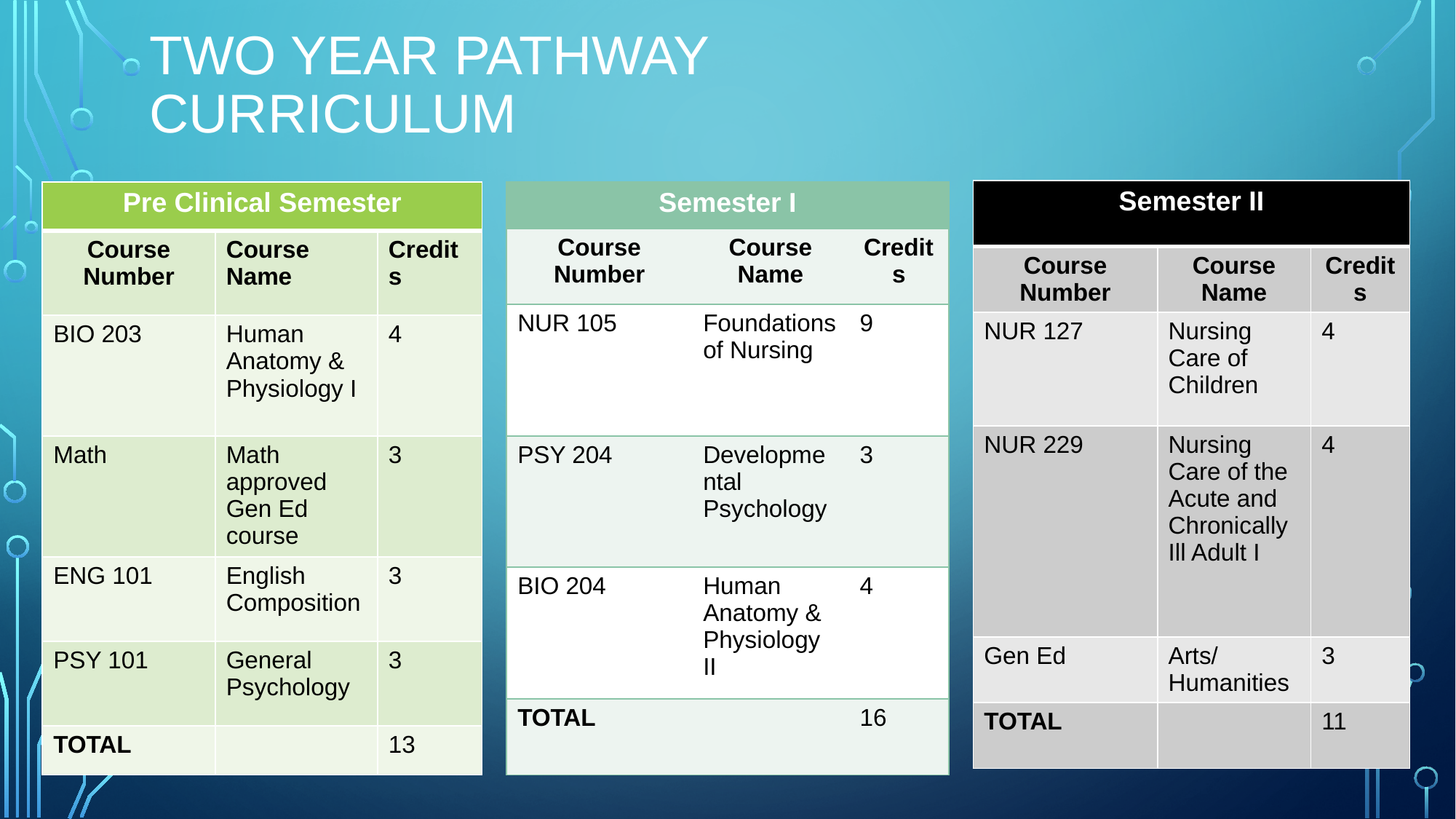

# Two Year Pathway Curriculum
| Semester II |  |  |
| --- | --- | --- |
| Course Number | Course Name | Credits |
| NUR 127 | Nursing Care of Children | 4 |
| NUR 229 | Nursing Care of the Acute and Chronically Ill Adult I | 4 |
| Gen Ed | Arts/ Humanities | 3 |
| TOTAL |  | 11 |
| Pre Clinical Semester |  |  |
| --- | --- | --- |
| Course Number | Course Name | Credits |
| BIO 203 | Human Anatomy & Physiology I | 4 |
| Math | Math approved Gen Ed course | 3 |
| ENG 101 | English Composition | 3 |
| PSY 101 | General Psychology | 3 |
| TOTAL |  | 13 |
| Semester I |  |  |
| --- | --- | --- |
| Course Number | Course Name | Credits |
| NUR 105 | Foundations of Nursing | 9 |
| PSY 204 | Developmental Psychology | 3 |
| BIO 204 | Human Anatomy & Physiology II | 4 |
| TOTAL |  | 16 |